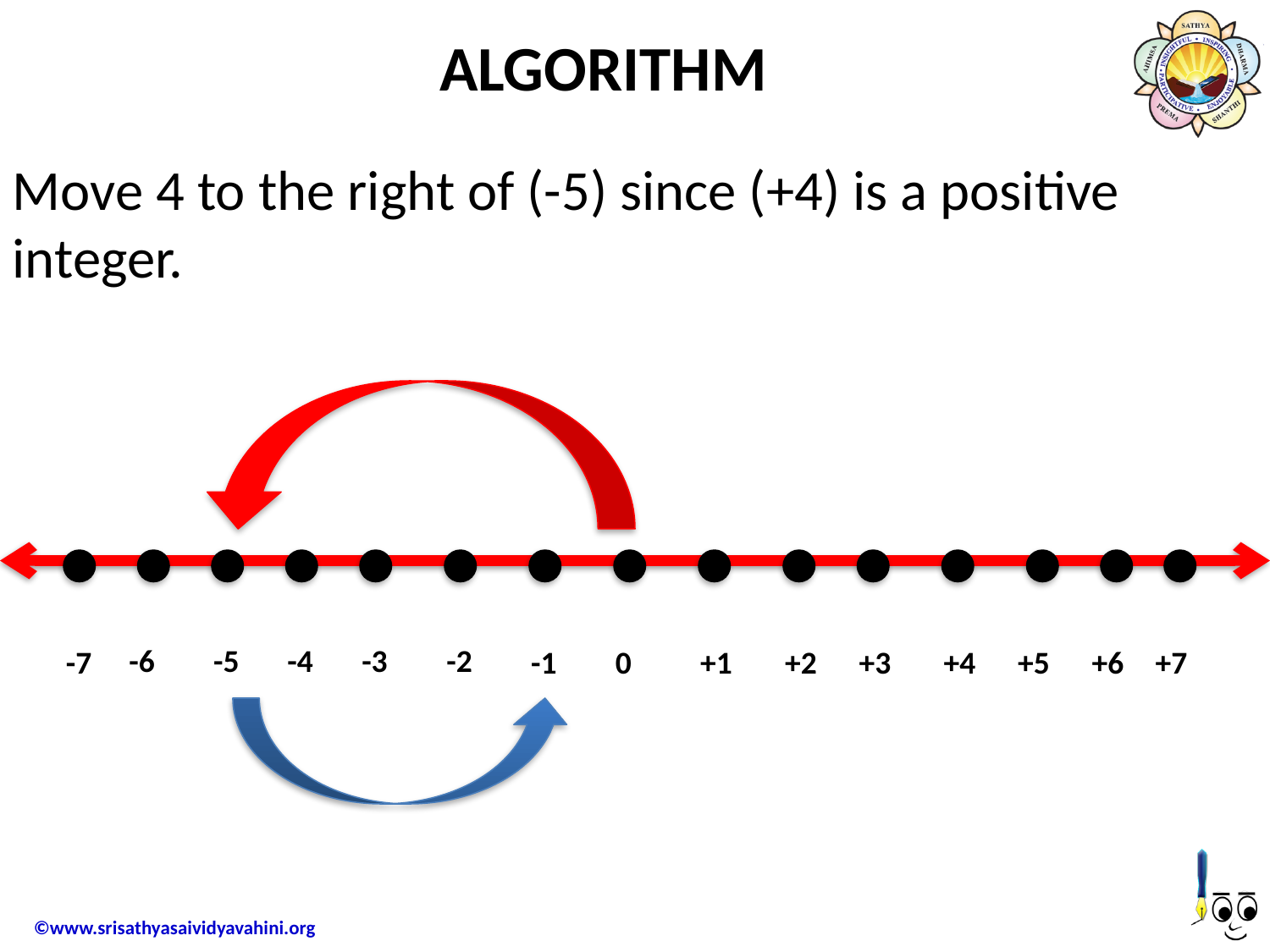

# ALGORITHM
Move 4 to the right of (-5) since (+4) is a positive integer.

-6
-5
-4
-3
-2
-7
-1
0
+1
+2
+3
+4
+5
+6
+7